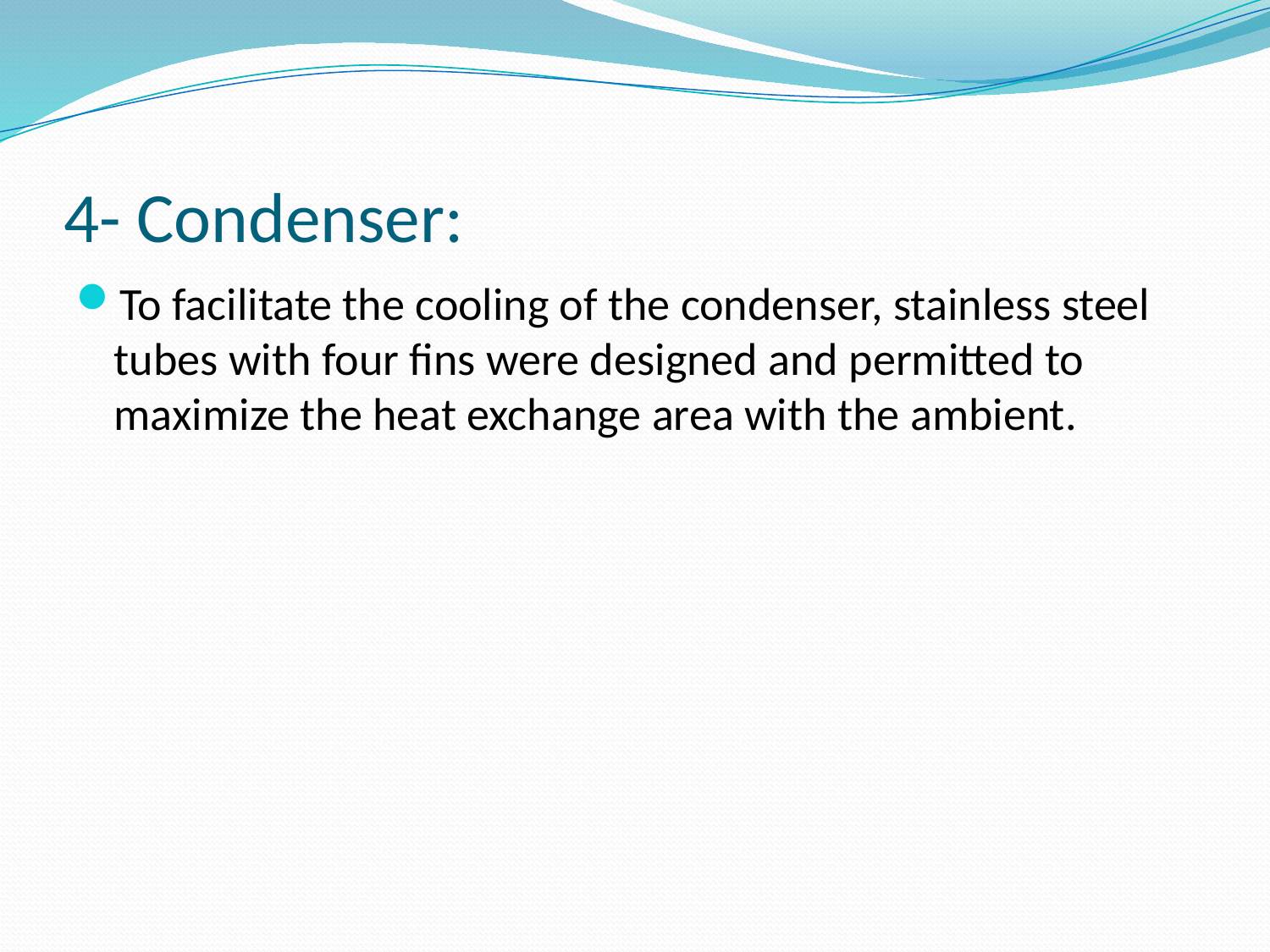

# 4- Condenser:
To facilitate the cooling of the condenser, stainless steel tubes with four fins were designed and permitted to maximize the heat exchange area with the ambient.